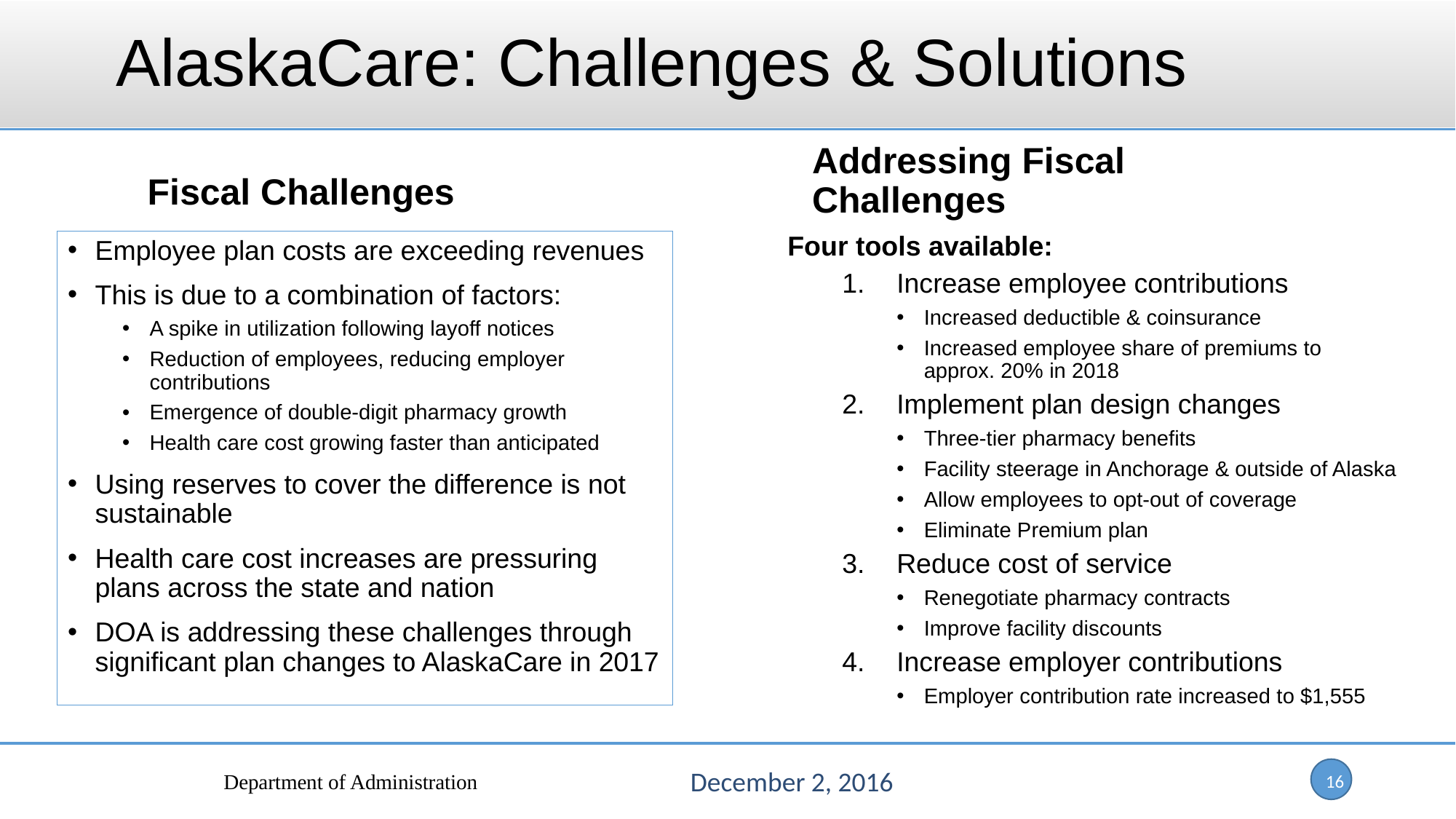

# AlaskaCare: Challenges & Solutions
Addressing Fiscal Challenges
Fiscal Challenges
Four tools available:
Increase employee contributions
Increased deductible & coinsurance
Increased employee share of premiums to approx. 20% in 2018
Implement plan design changes
Three-tier pharmacy benefits
Facility steerage in Anchorage & outside of Alaska
Allow employees to opt-out of coverage
Eliminate Premium plan
Reduce cost of service
Renegotiate pharmacy contracts
Improve facility discounts
Increase employer contributions
Employer contribution rate increased to $1,555

Employee plan costs are exceeding revenues
This is due to a combination of factors:
A spike in utilization following layoff notices
Reduction of employees, reducing employer contributions
Emergence of double-digit pharmacy growth
Health care cost growing faster than anticipated
Using reserves to cover the difference is not sustainable
Health care cost increases are pressuring plans across the state and nation
DOA is addressing these challenges through significant plan changes to AlaskaCare in 2017
December 2, 2016
16
Department of Administration